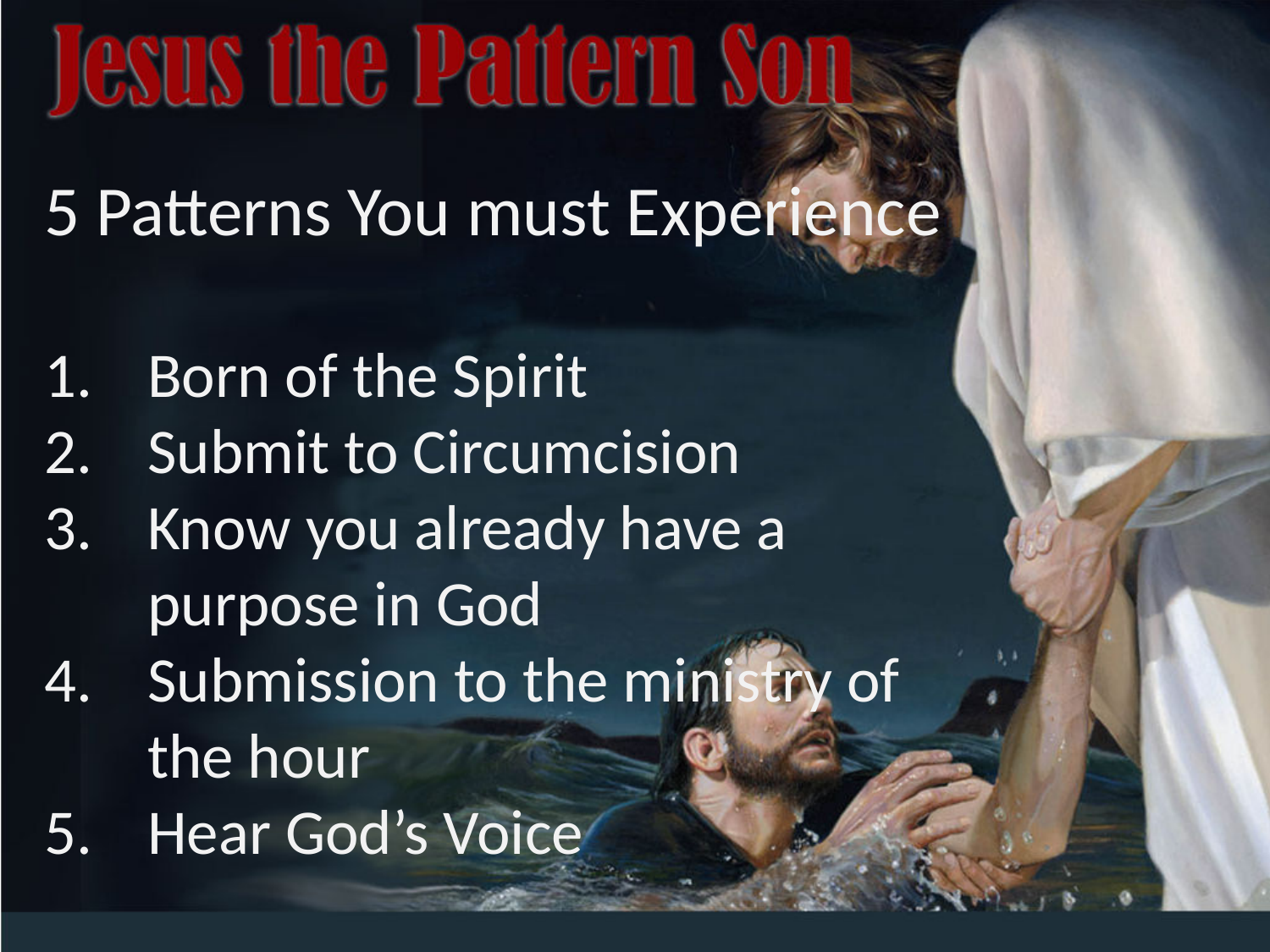

5 Patterns You must Experience

Born of the Spirit
Submit to Circumcision
Know you already have a purpose in God
Submission to the ministry of the hour
Hear God’s Voice